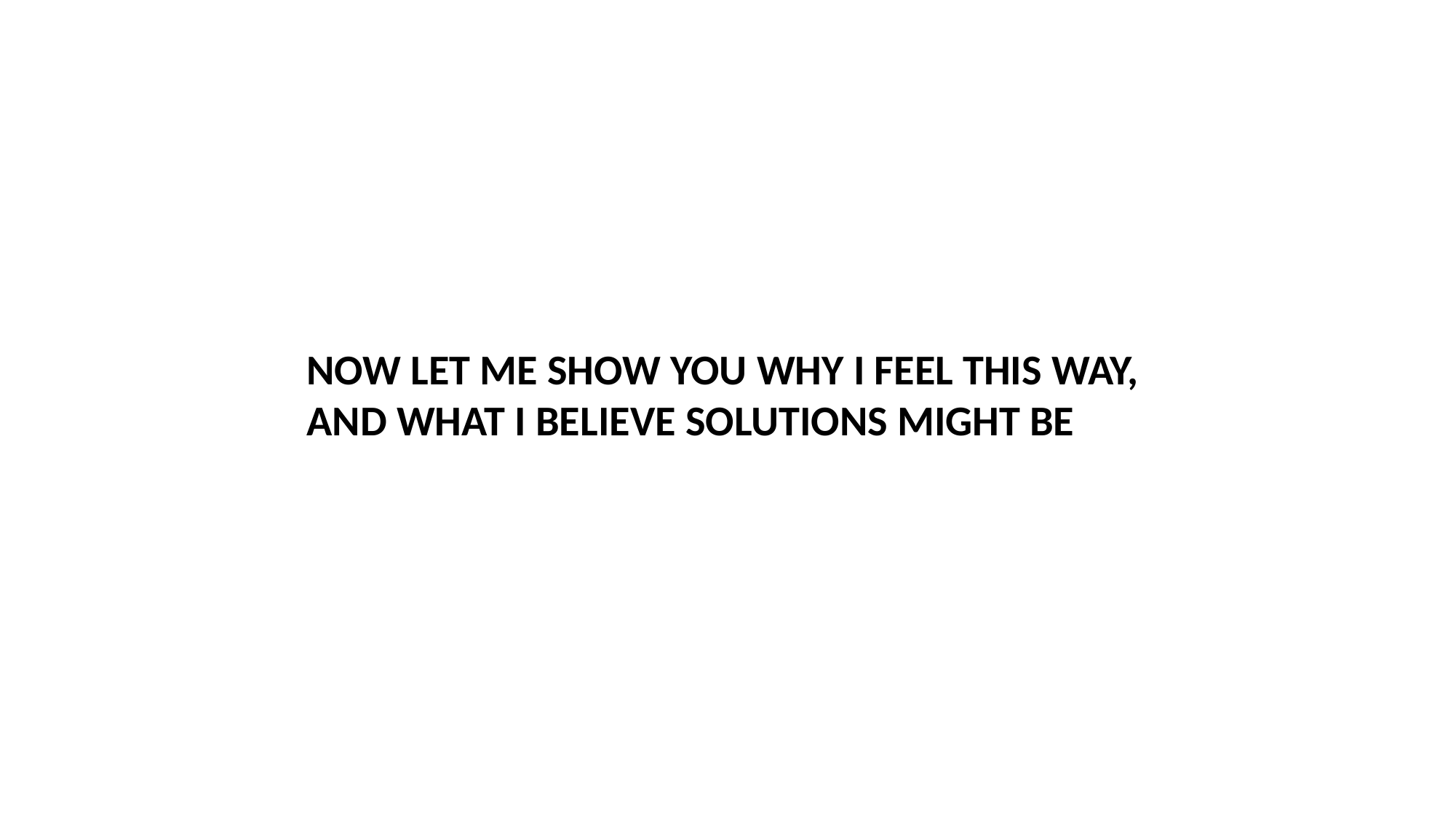

NOW LET ME SHOW YOU WHY I FEEL THIS WAY,
AND WHAT I BELIEVE SOLUTIONS MIGHT BE